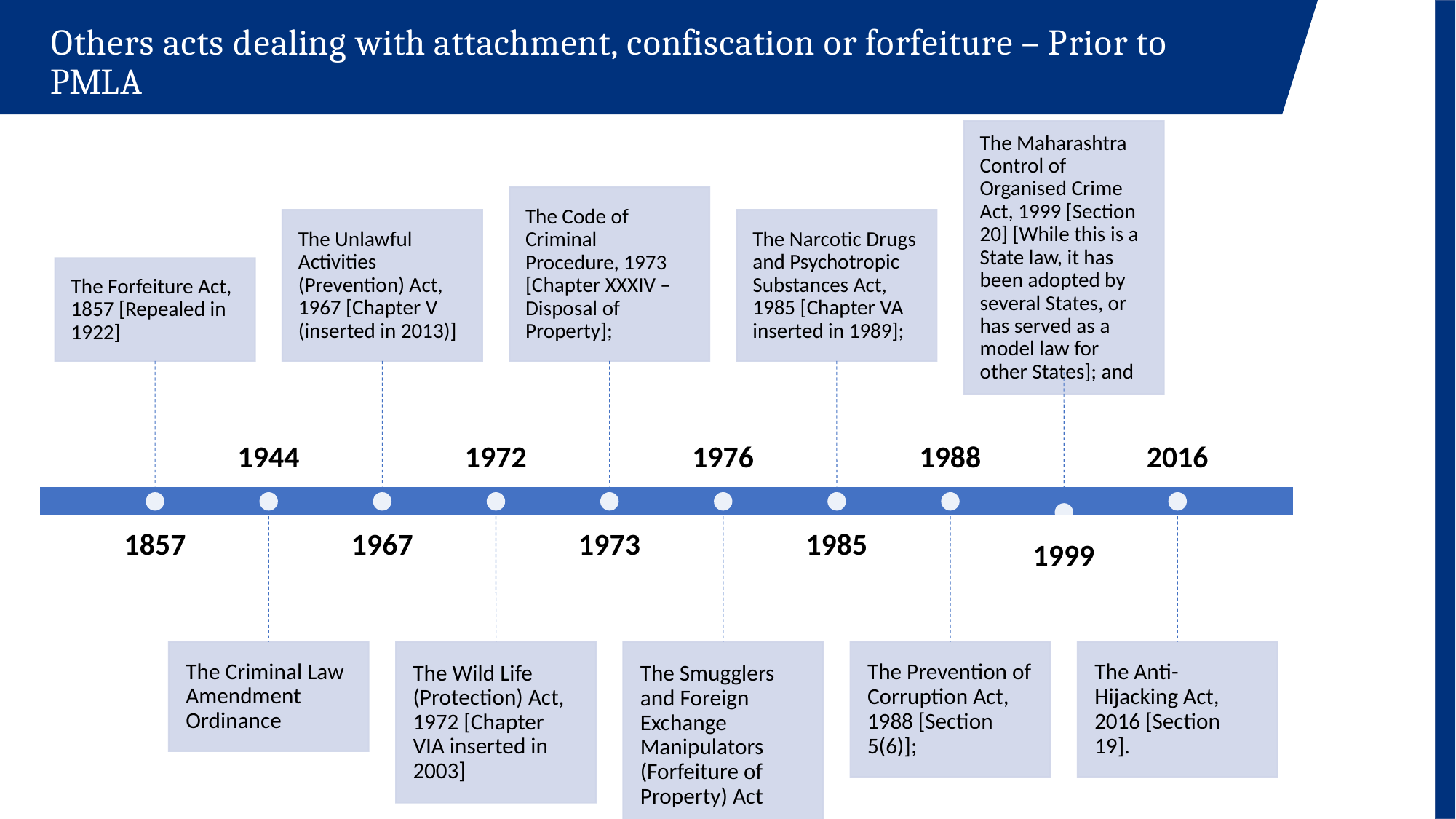

Others acts dealing with attachment, confiscation or forfeiture – Prior to PMLA

1857
The Forfeiture Act, 1857 [Repealed in 1922]
1944
The Criminal Law Amendment Ordinance
1967
The Unlawful Activities (Prevention) Act, 1967 [Chapter V (inserted in 2013)]
1972
The Wild Life (Protection) Act, 1972 [Chapter VIA inserted in 2003]
1973
The Code of Criminal Procedure, 1973 [Chapter XXXIV – Disposal of Property];
1976
The Smugglers and Foreign Exchange Manipulators (Forfeiture of Property) Act
1985
The Narcotic Drugs and Psychotropic Substances Act, 1985 [Chapter VA inserted in 1989];
1988
The Prevention of Corruption Act, 1988 [Section 5(6)];
1999
The Maharashtra Control of Organised Crime Act, 1999 [Section 20] [While this is a State law, it has been adopted by several States, or has served as a model law for other States]; and
2016
The Anti-Hijacking Act, 2016 [Section 19].